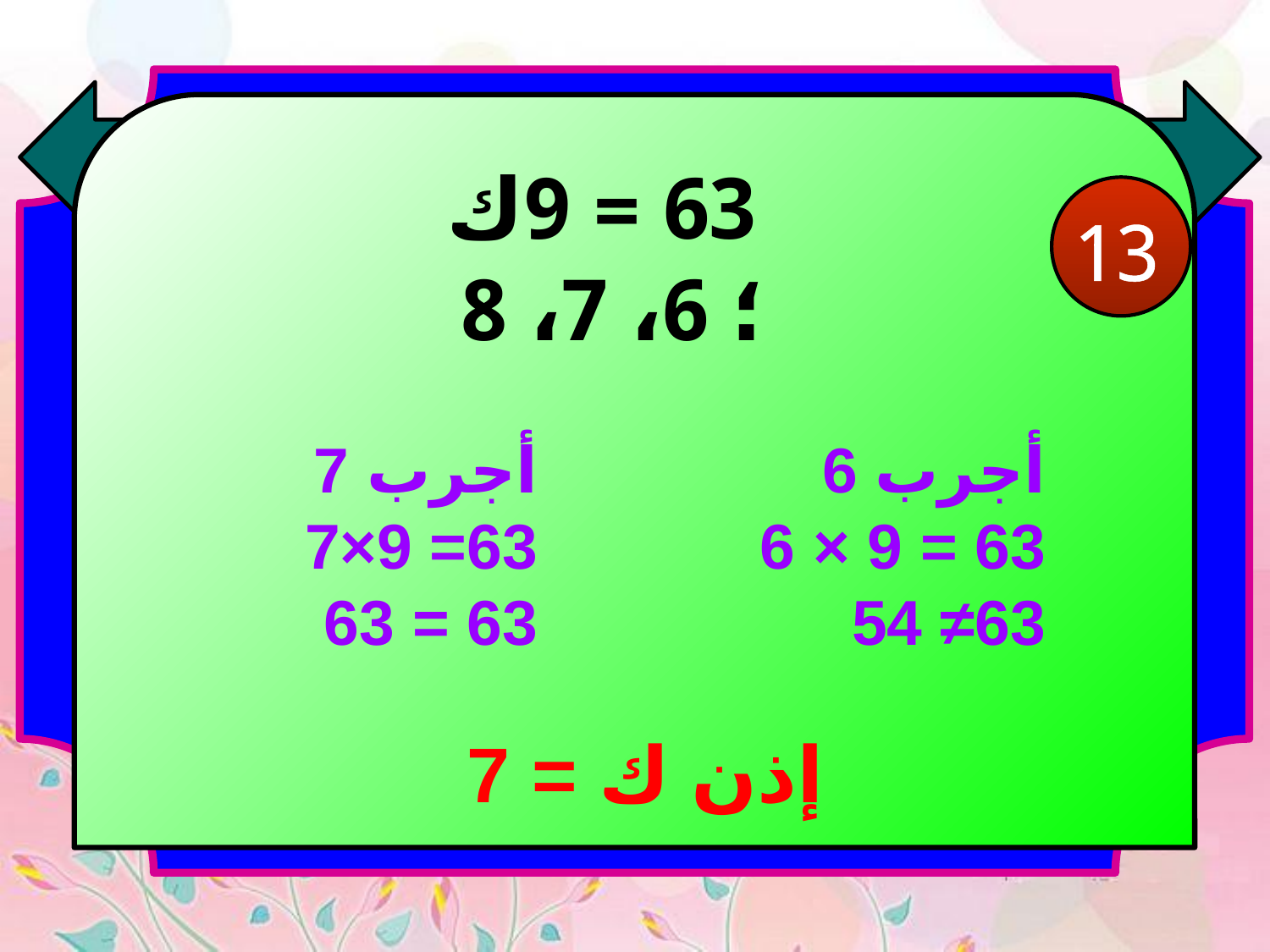

63 = 9ك
؛ 6، 7، 8

13
أجرب 7
63= 9×7
63 = 63
أجرب 6
63 = 9 × 6
63≠ 54
إذن ك = 7